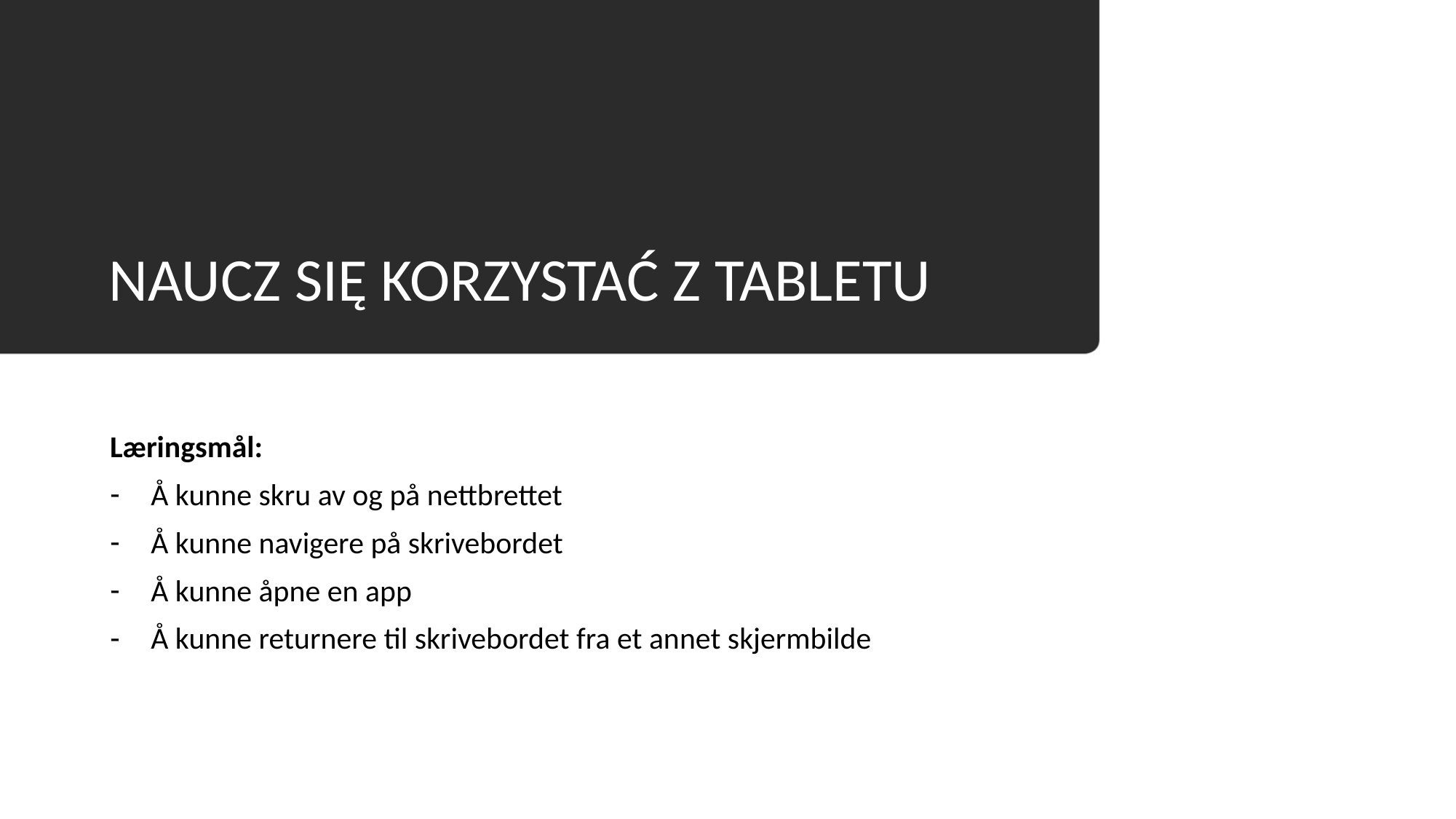

# NAUCZ SIĘ KORZYSTAĆ Z TABLETU
Læringsmål:
Å kunne skru av og på nettbrettet
Å kunne navigere på skrivebordet
Å kunne åpne en app
Å kunne returnere til skrivebordet fra et annet skjermbilde